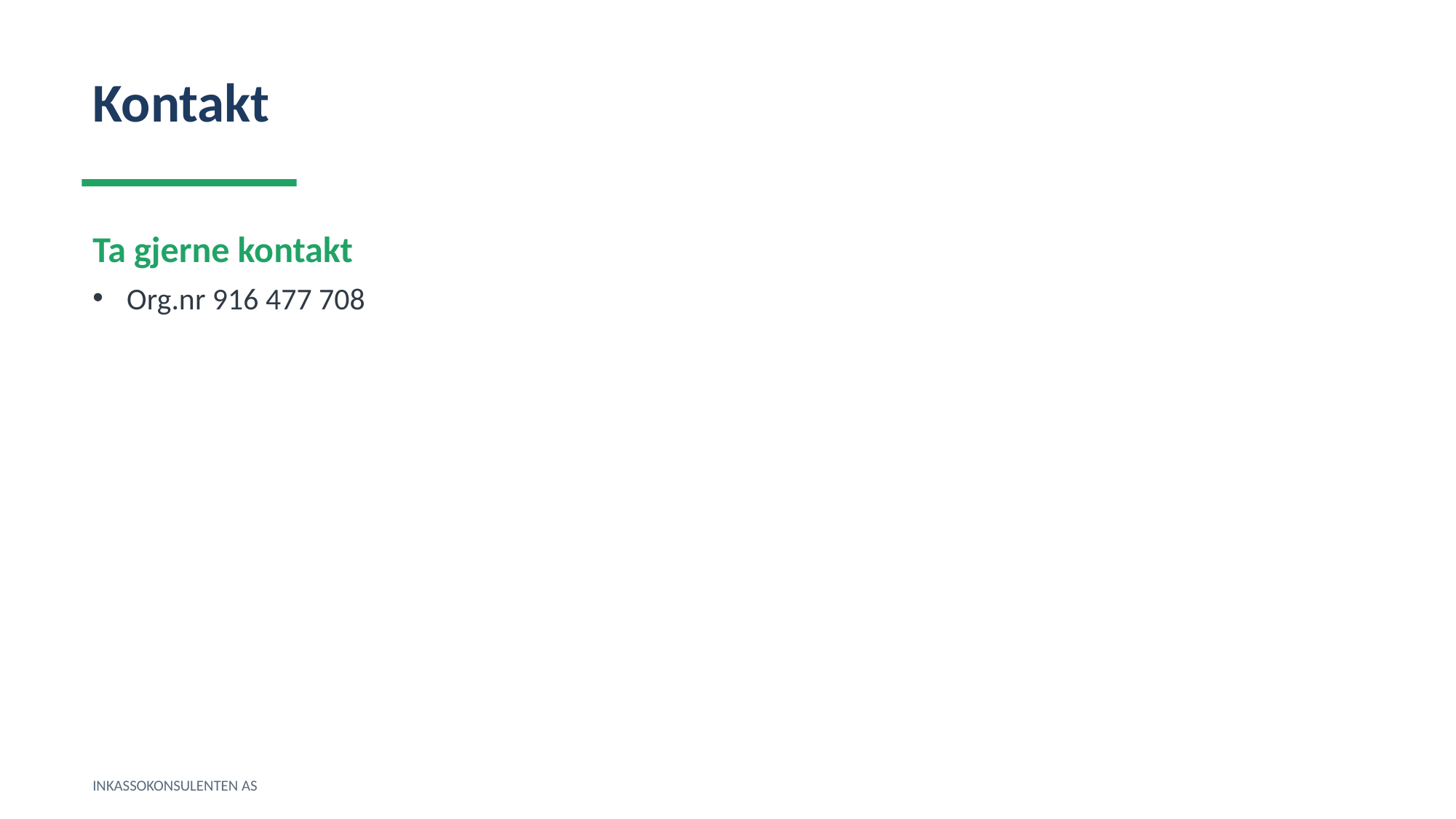

Kontakt

Ta gjerne kontakt
Org.nr 916 477 708
INKASSOKONSULENTEN AS